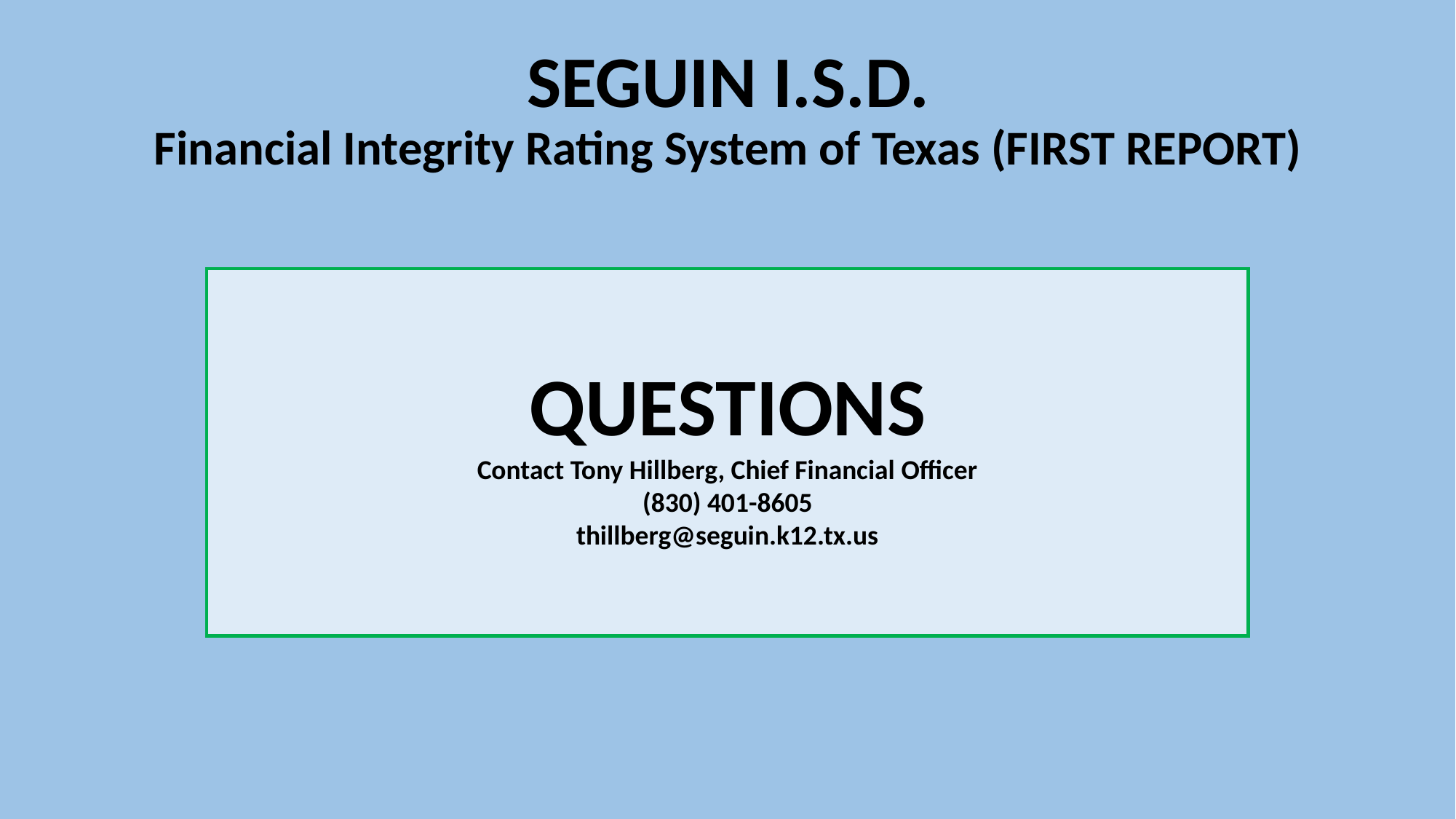

# SEGUIN I.S.D. Financial Integrity Rating System of Texas (FIRST REPORT)
QUESTIONS
Contact Tony Hillberg, Chief Financial Officer
(830) 401-8605
thillberg@seguin.k12.tx.us